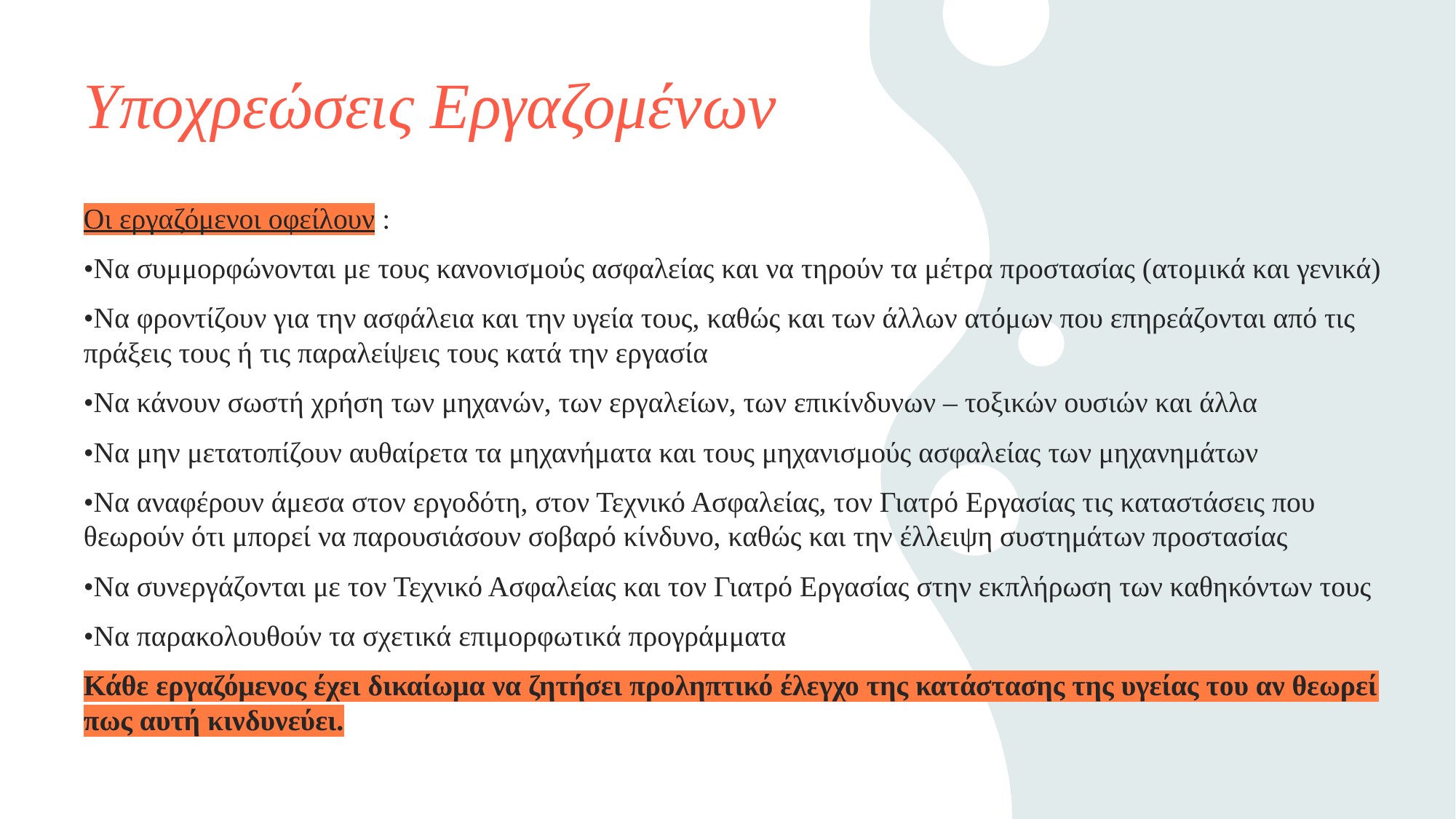

# Υποχρεώσεις Εργαζομένων
Οι εργαζόμενοι οφείλουν :
•Να συμμορφώνονται με τους κανονισμούς ασφαλείας και να τηρούν τα μέτρα προστασίας (ατομικά και γενικά)
•Να φροντίζουν για την ασφάλεια και την υγεία τους, καθώς και των άλλων ατόμων που επηρεάζονται από τις πράξεις τους ή τις παραλείψεις τους κατά την εργασία
•Να κάνουν σωστή χρήση των μηχανών, των εργαλείων, των επικίνδυνων – τοξικών ουσιών και άλλα
•Να μην μετατοπίζουν αυθαίρετα τα μηχανήματα και τους μηχανισμούς ασφαλείας των μηχανημάτων
•Να αναφέρουν άμεσα στον εργοδότη, στον Τεχνικό Ασφαλείας, τον Γιατρό Εργασίας τις καταστάσεις που θεωρούν ότι μπορεί να παρουσιάσουν σοβαρό κίνδυνο, καθώς και την έλλειψη συστημάτων προστασίας
•Να συνεργάζονται με τον Τεχνικό Ασφαλείας και τον Γιατρό Εργασίας στην εκπλήρωση των καθηκόντων τους
•Να παρακολουθούν τα σχετικά επιμορφωτικά προγράμματα
Κάθε εργαζόμενος έχει δικαίωμα να ζητήσει προληπτικό έλεγχο της κατάστασης της υγείας του αν θεωρεί πως αυτή κινδυνεύει.